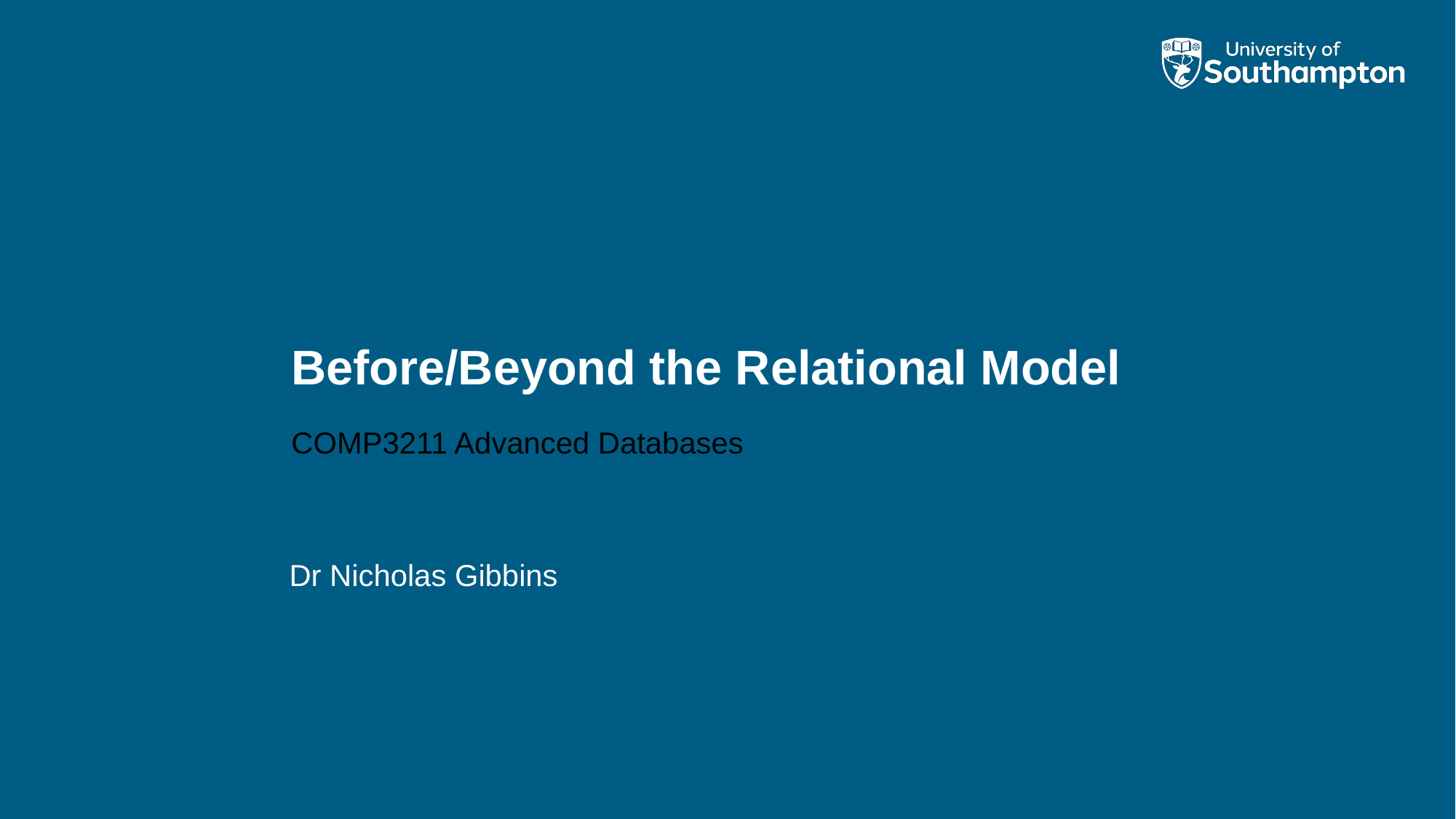

# Before/Beyond the Relational Model
COMP3211 Advanced Databases
Dr Nicholas Gibbins